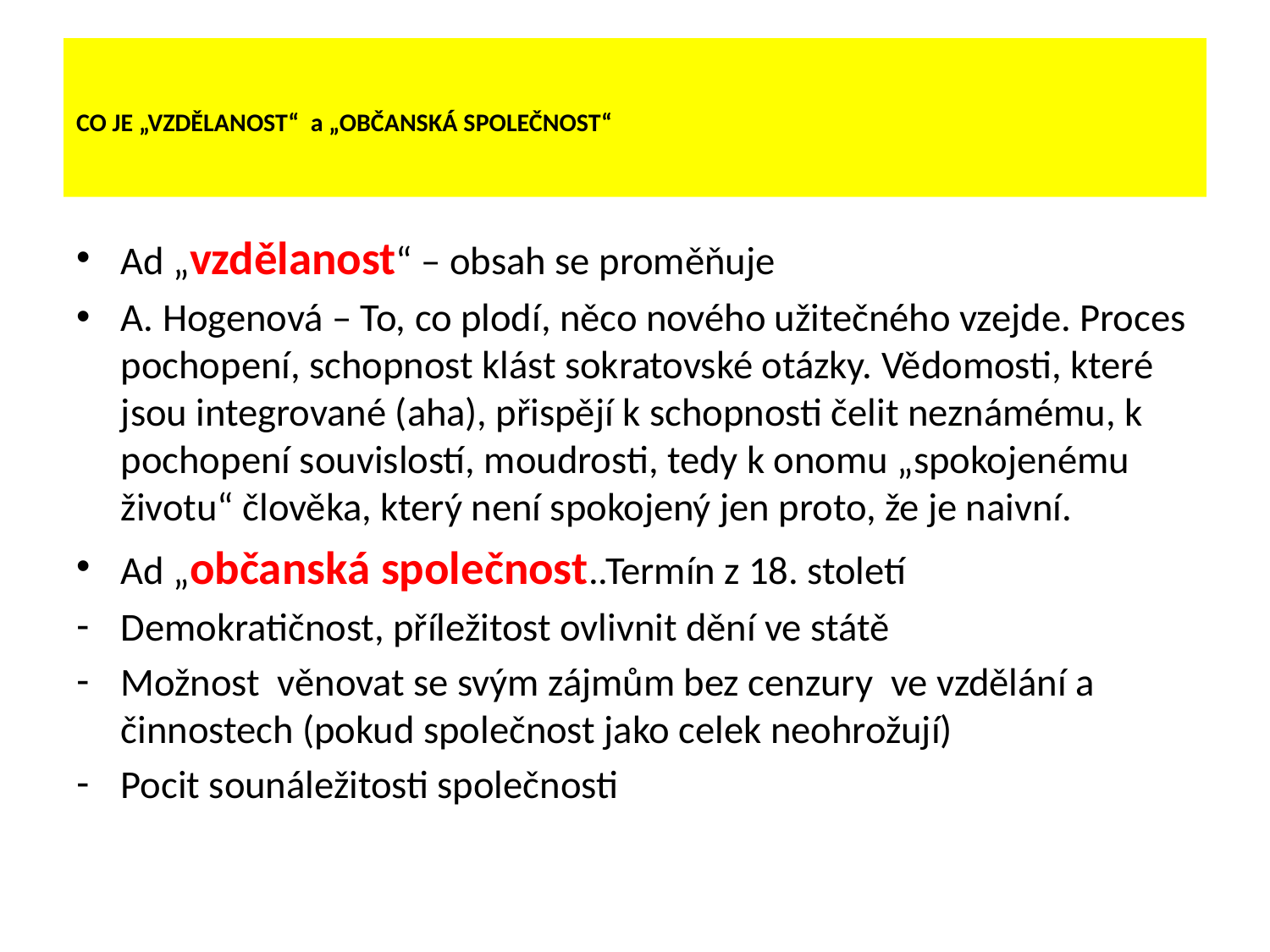

# CO JE „VZDĚLANOST“  a „OBČANSKÁ SPOLEČNOST“
Ad „vzdělanost“ – obsah se proměňuje
A. Hogenová – To, co plodí, něco nového užitečného vzejde. Proces pochopení, schopnost klást sokratovské otázky. Vědomosti, které jsou integrované (aha), přispějí k schopnosti čelit neznámému, k pochopení souvislostí, moudrosti, tedy k onomu „spokojenému životu“ člověka, který není spokojený jen proto, že je naivní.
Ad „občanská společnost..Termín z 18. století
Demokratičnost, příležitost ovlivnit dění ve státě
Možnost  věnovat se svým zájmům bez cenzury  ve vzdělání a činnostech (pokud společnost jako celek neohrožují)
Pocit sounáležitosti společnosti